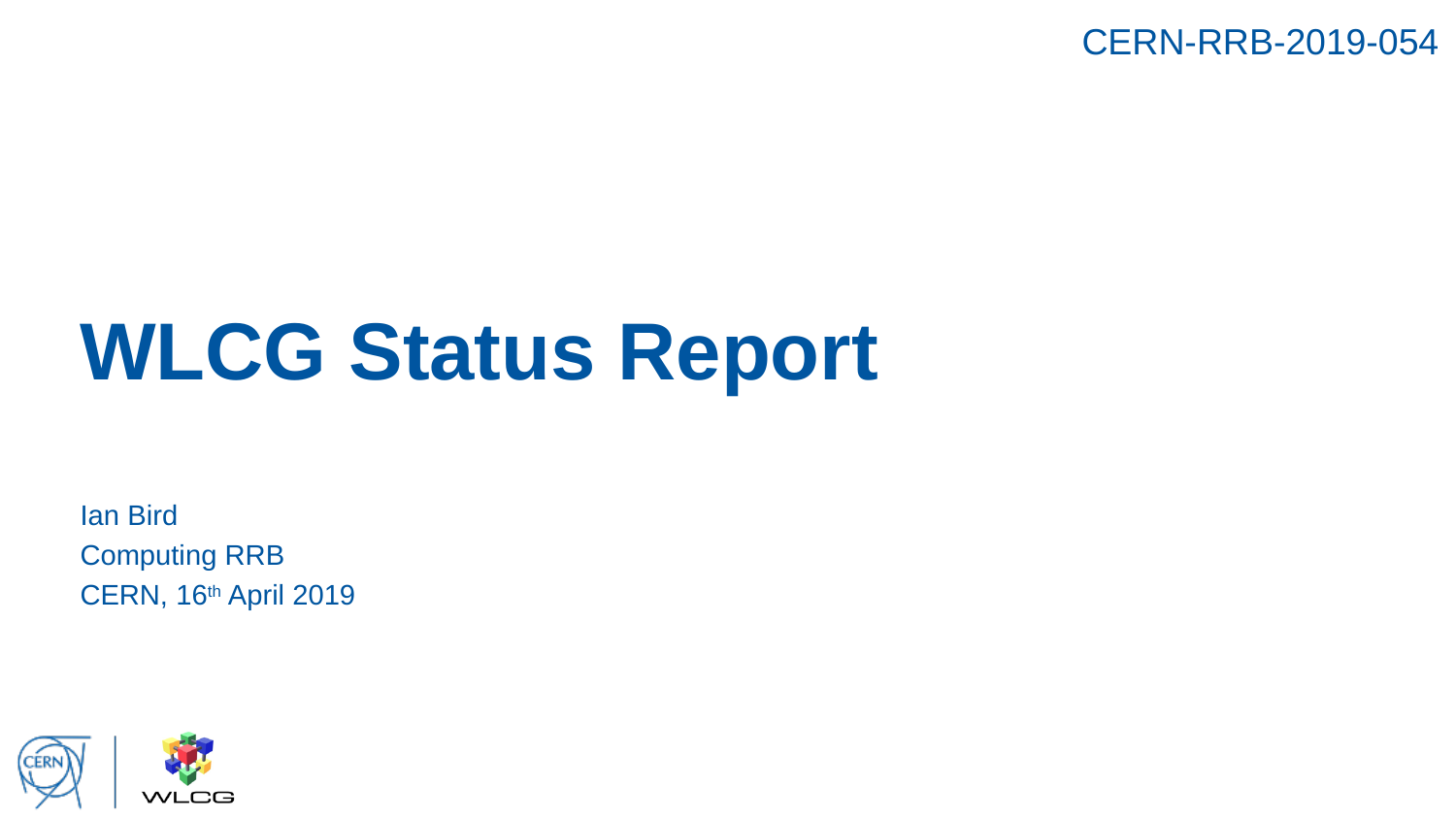

CERN-RRB-2019-054
# WLCG Status Report
Ian Bird
Computing RRB
CERN, 16th April 2019